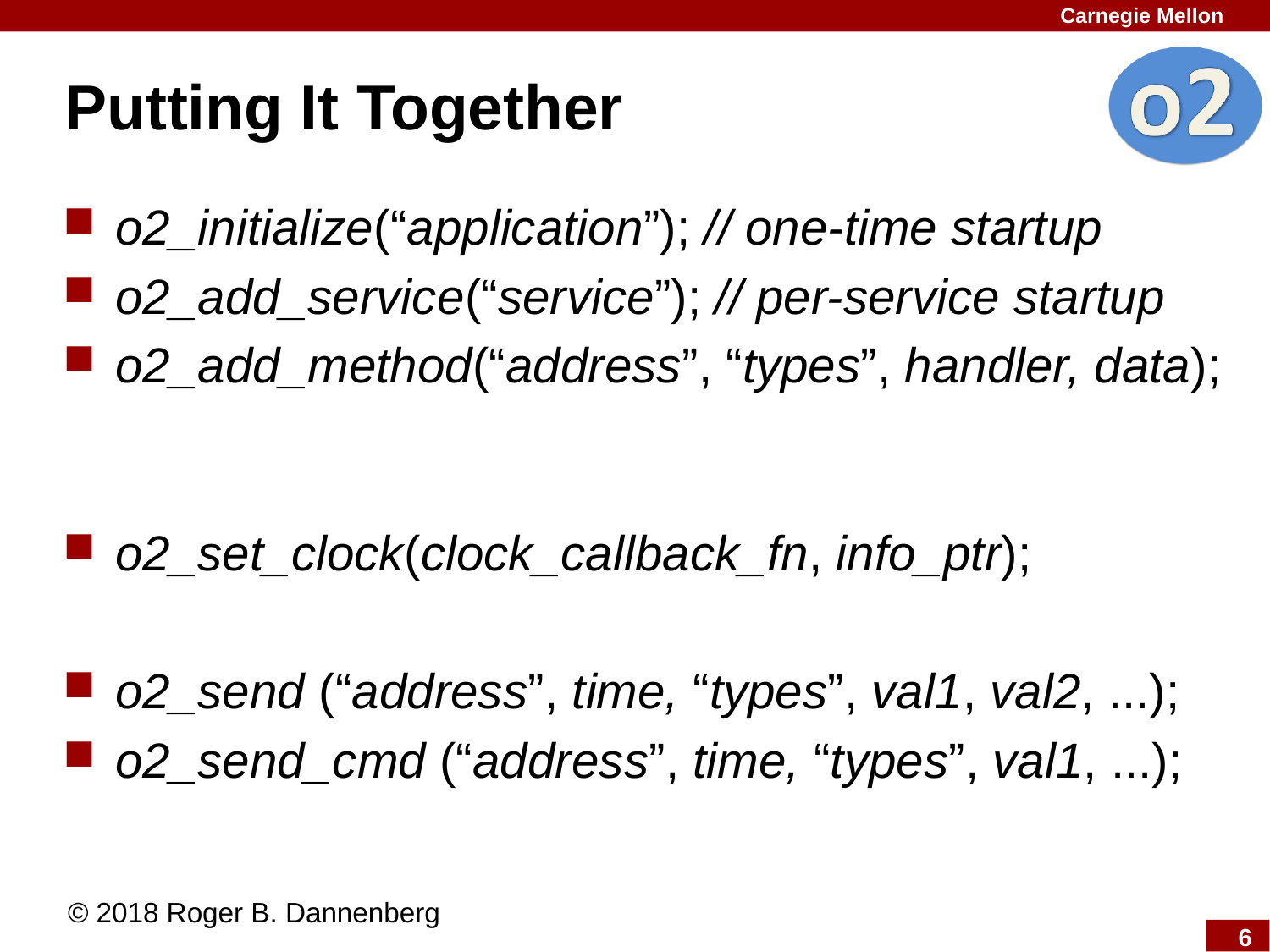

# Putting It Together
o2_initialize(“application”); // one-time startup
o2_add_service(“service”); // per-service startup
o2_add_method(“address”, “types”, handler, data);
o2_set_clock(clock_callback_fn, info_ptr);

o2_send (“address”, time, “types”, val1, val2, ...);
o2_send_cmd (“address”, time, “types”, val1, ...);

© 2018 Roger B. Dannenberg
6